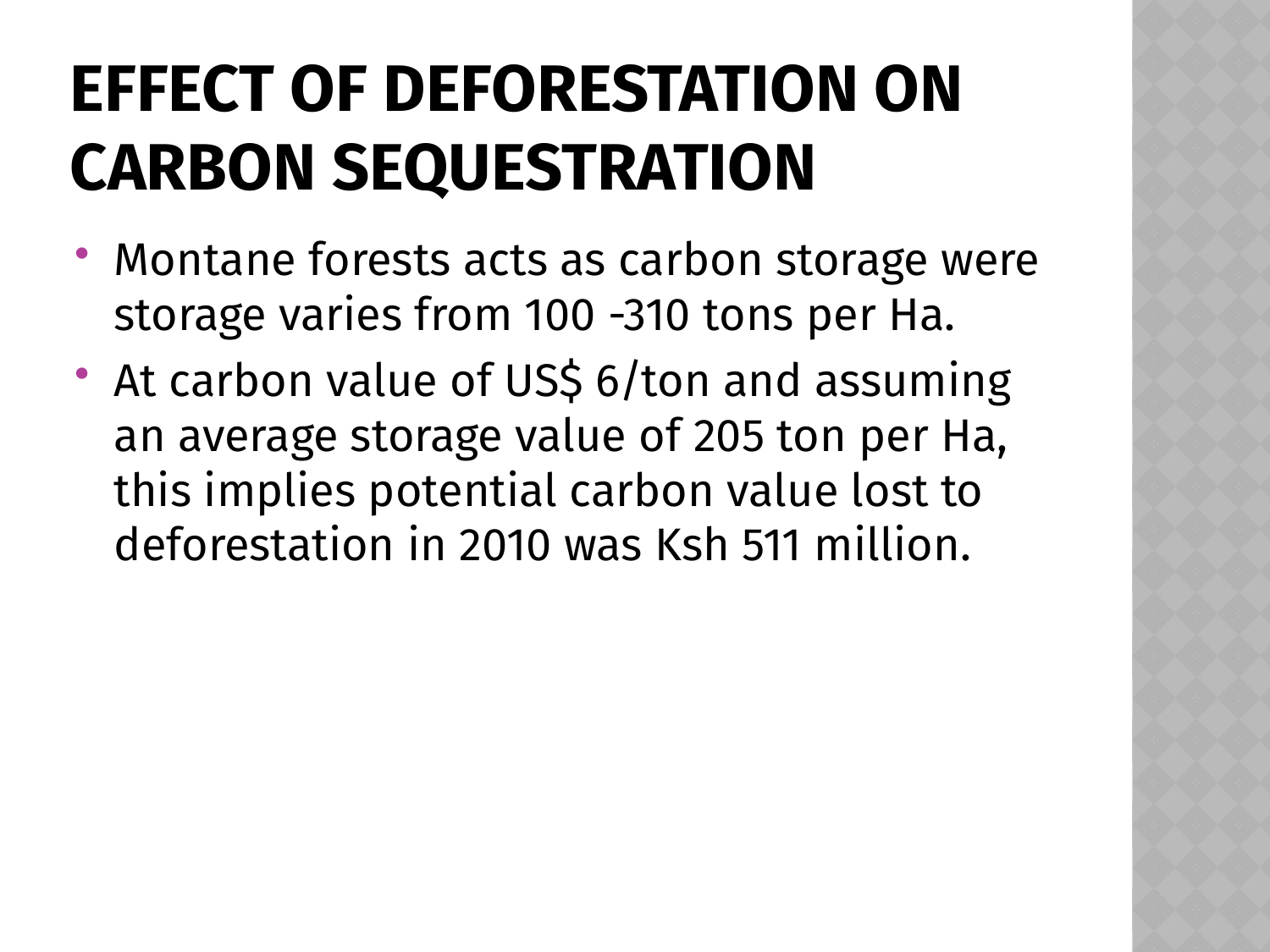

# Effect of deforestation on carbon sequestration
Montane forests acts as carbon storage were storage varies from 100 -310 tons per Ha.
At carbon value of US$ 6/ton and assuming an average storage value of 205 ton per Ha, this implies potential carbon value lost to deforestation in 2010 was Ksh 511 million.